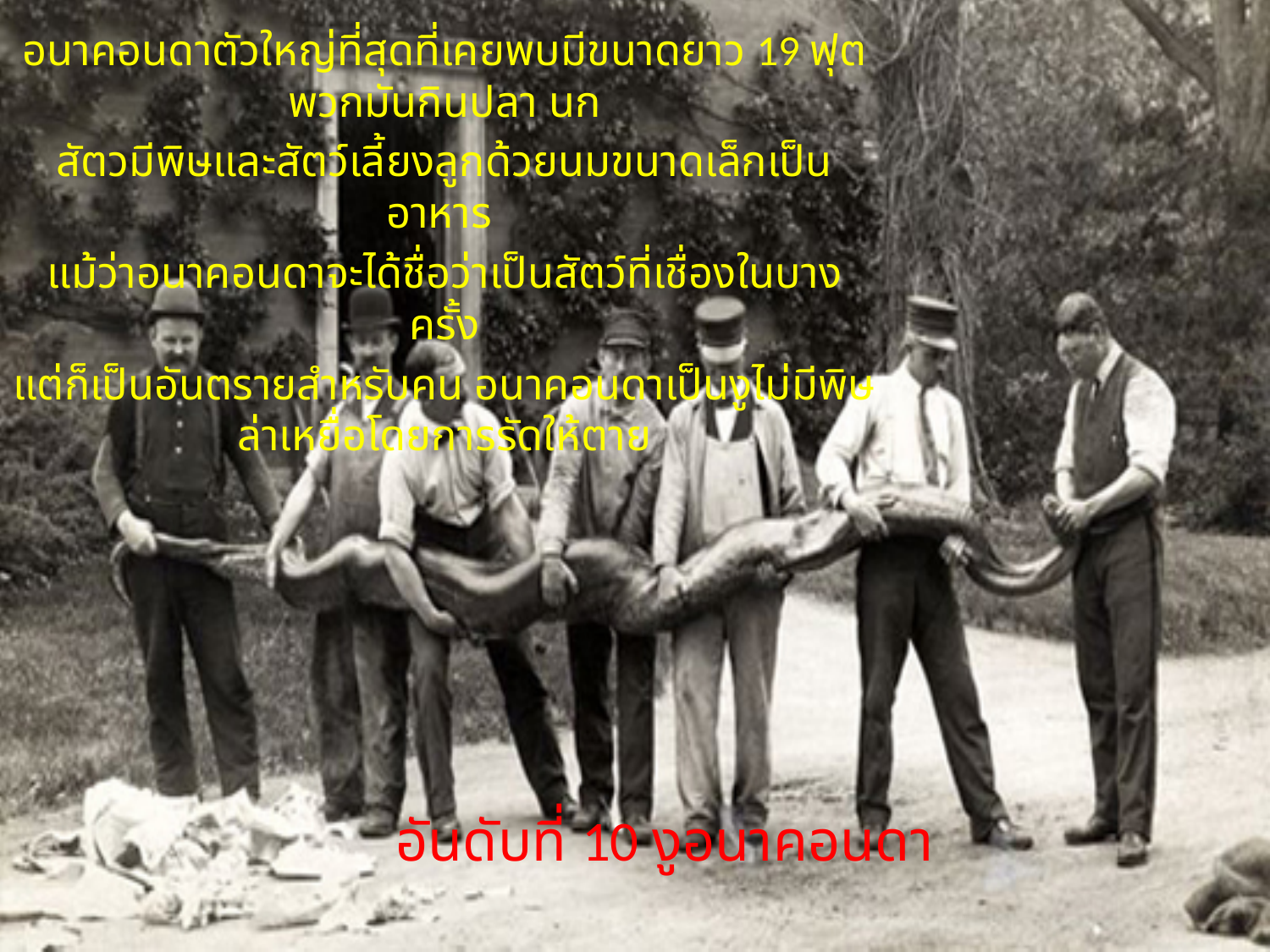

อนาคอนดาตัวใหญ่ที่สุดที่เคยพบมีขนาดยาว 19 ฟุต พวกมันกินปลา นก
สัตวมีพิษและสัตว์เลี้ยงลูกด้วยนมขนาดเล็กเป็นอาหาร
แม้ว่าอนาคอนดาจะได้ชื่อว่าเป็นสัตว์ที่เชื่องในบางครั้ง
แต่ก็เป็นอันตรายสำหรับคน อนาคอนดาเป็นงูไม่มีพิษ ล่าเหยื่อโดยการรัดให้ตาย
# อันดับที่ 10 งูอนาคอนดา